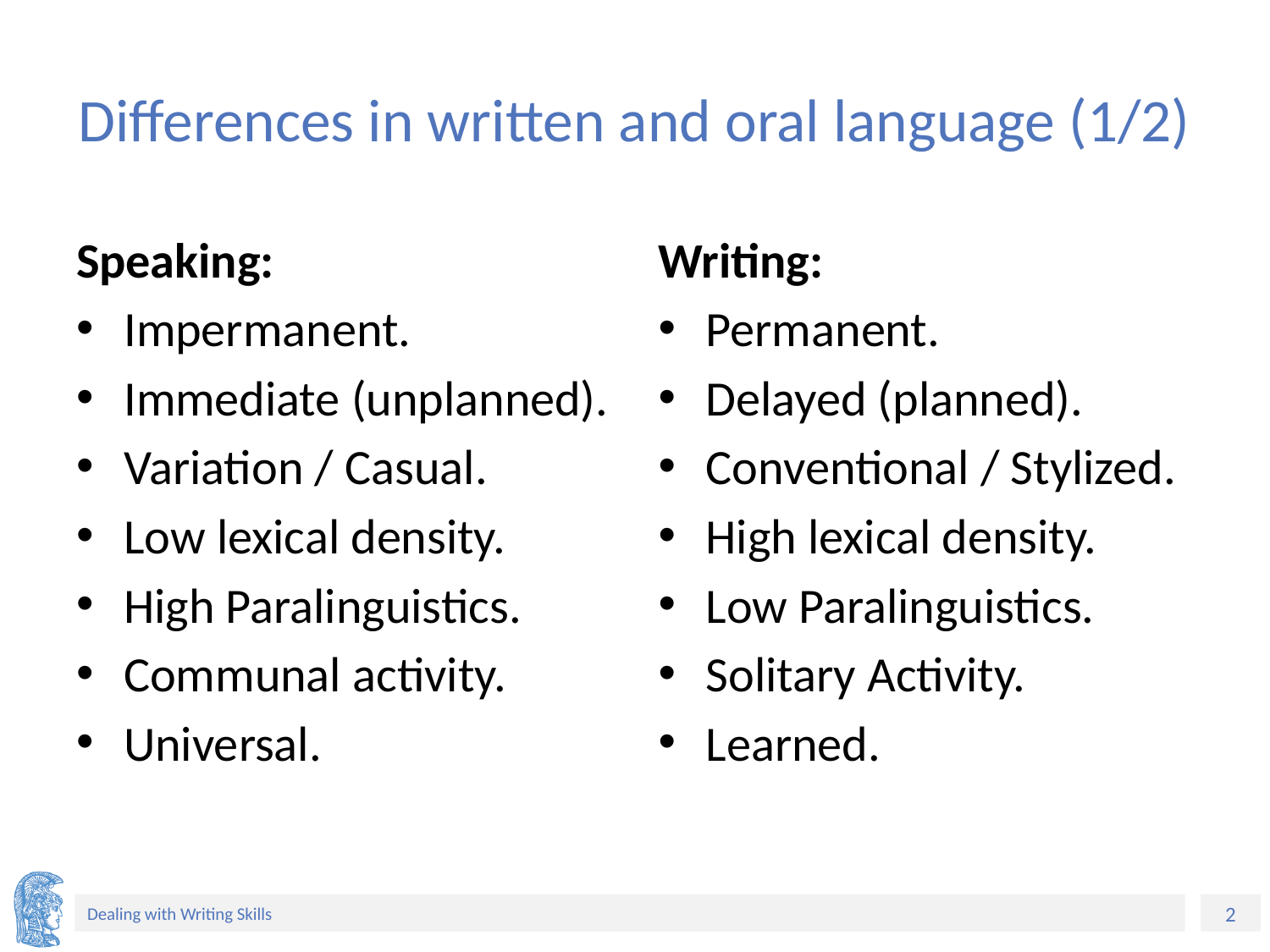

# Differences in written and oral language (1/2)
Speaking:
Impermanent.
Immediate (unplanned).
Variation / Casual.
Low lexical density.
High Paralinguistics.
Communal activity.
Universal.
Writing:
Permanent.
Delayed (planned).
Conventional / Stylized.
High lexical density.
Low Paralinguistics.
Solitary Activity.
Learned.